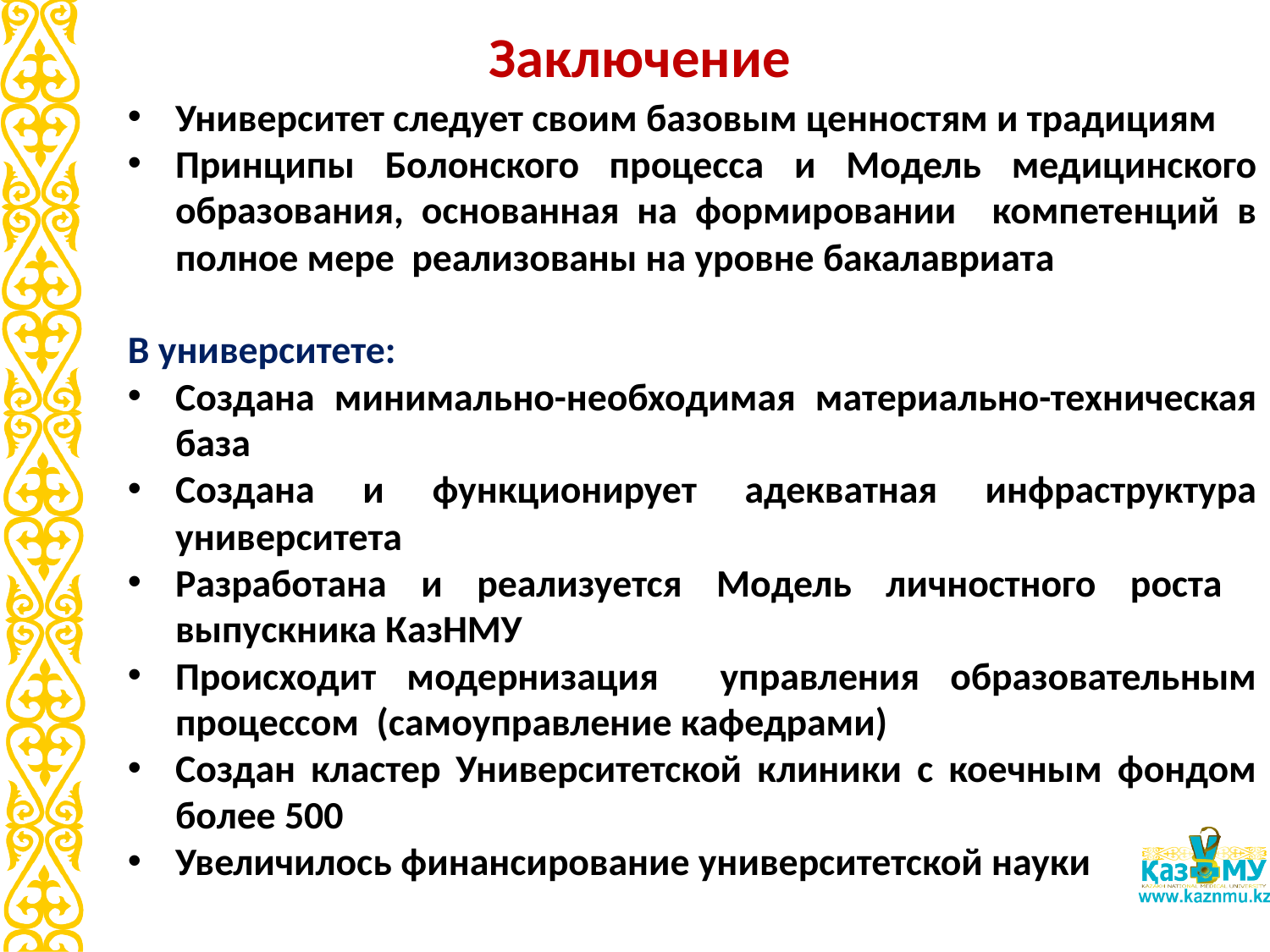

# Заключение
Университет следует своим базовым ценностям и традициям
Принципы Болонского процесса и Модель медицинского образования, основанная на формировании  компетенций в полное мере  реализованы на уровне бакалавриата

В университете:
Создана минимально-необходимая материально-техническая база
Создана и функционирует адекватная инфраструктура университета
Разработана и реализуется Модель личностного роста  выпускника КазНМУ
Происходит модернизация  управления образовательным процессом  (самоуправление кафедрами)
Создан кластер Университетской клиники с коечным фондом более 500
Увеличилось финансирование университетской науки